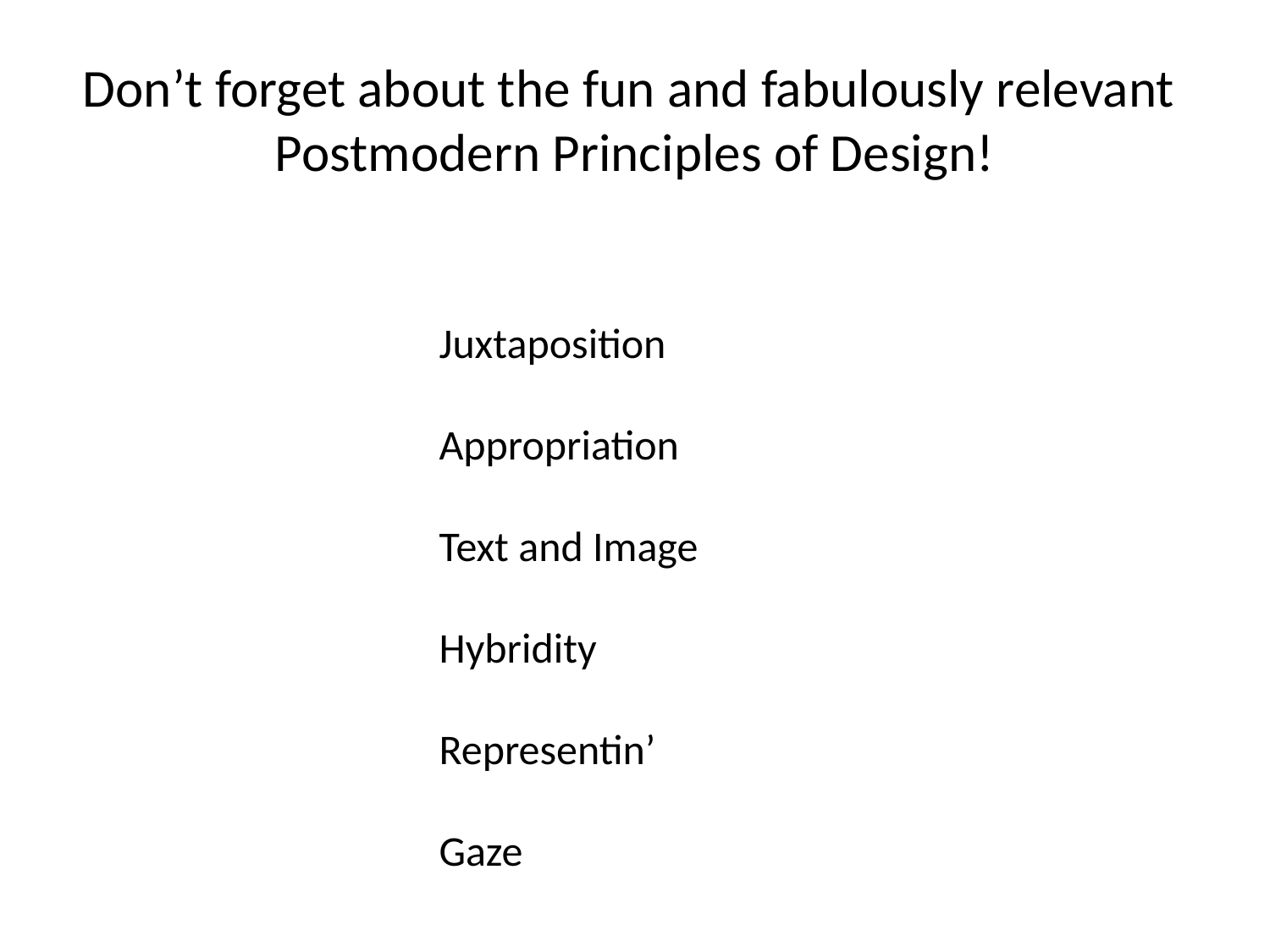

# Don’t forget about the fun and fabulously relevant Postmodern Principles of Design!

Juxtaposition

Appropriation

Text and Image

Hybridity

Representin’

Gaze